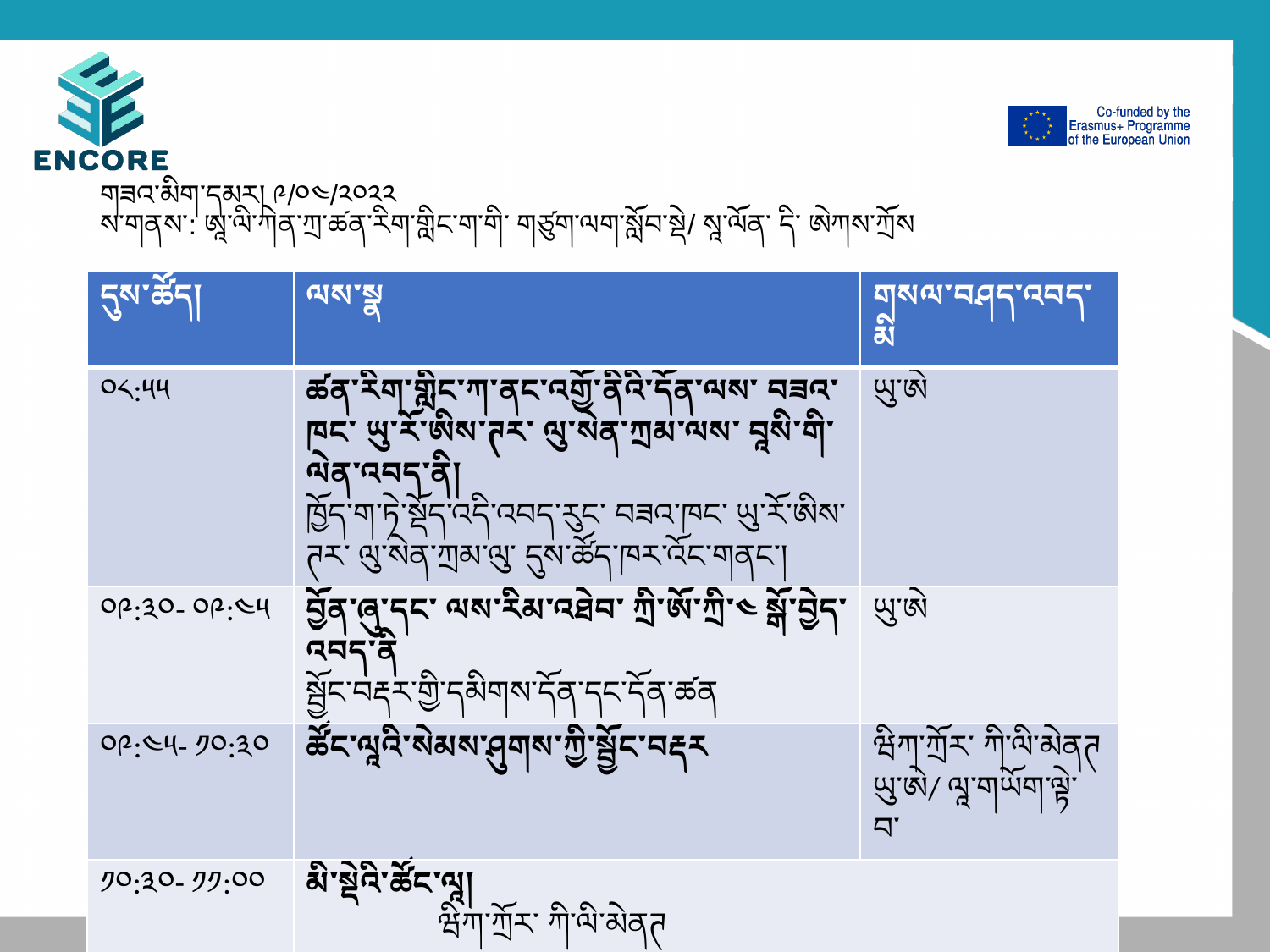

# གཟའ་མིག་དམར། ༩/༠༤/༢༠༢༢ ས་གནས་: ཨཱ་ལི་ཀེན་ཀྲ་ཚན་རིག་གླིང་ག་གི་ གཙུག་ལག་སློབ་སྡེ/ སཱ་ལོན་ དི་ ཨེཀས་ཀྲོས
| དུས་ཚོད། | ལས་སྣ | གསལ་བཤད་འབད་མི |
| --- | --- | --- |
| ༠༨:༥༥ | ཚན་རིག་གླིང་ཀ་ནང་འགྱོ་ནིའི་དོན་ལས་ བཟའ་ཁང་ ཡུ་རོ་ཨིས་ཊར་ ལུ་སེན་ཀྲམ་ལས་ བཱསི་གི་ལེན་འབད་ནི། ཁྱོད་ག་ཏེ་སྡོད་འདི་འབད་རུང་ བཟའ་ཁང་ ཡུ་རོ་ཨིས་ཊར་ ལུ་སེན་ཀྲམ་ལུ་ དུས་ཚོད་ཁར་འོང་གནང་། | ཡུ་ཨེ |
| ༠༩:༣༠- ༠༩:༤༥ | བྱོན་ཞུ་དང་ ལས་རིམ་འཐེབ་ ཀྲི་ཨོ་ཀྲི་༤ སྒོ་བྱེད་འབད་ནི སྦྱོང་བརྡར་གྱི་དམིགས་དོན་དང་དོན་ཚན | ཡུ་ཨེ |
| ༠༩:༤༥- ༡༠:༣༠ | ཚོང་ལཱའི་སེམས་ཤུགས་ཀྱི་སྦྱོང་བརྡར | ཝིཀ་ཀྲོར་ ཀི་ལི་མེནཊ ཡུ་ཨེ/ ལཱ་གཡོག་ལྟེ་བ་ |
| ༡༠:༣༠- ༡༡:༠༠ | མི་སྡེའི་ཚོང་ལཱ། ཝིཀ་ཀྲོར་ ཀི་ལི་མེནཊ ཡུ་ཨེ/ ལཱ་གཡོག་ལྟེ་བ་ |  |
| ༡༡:༠༠- ༡༡:༣༠ | ཀཱ་ཕི་བམ་གྲོལ་ནི། |  |
| ༡༡:༣༠- ༡༡:༥༠ | མི་སྡེ་ཚོང་ལཱ་མིསི་ཀྲིག་ཇེ་བཟོ་མིའི་སྐོར་ལས་ ཉམས་མྱོང་བརྗེ་སོར། https://mystic.com/ | སཱ་ལི་ཧ ཨཱལ་ད་དང་ ཨི་ཀ་ཏི་རིན། མིསི་ཀྲིག་ཇེ་གཞི་བཙུགས་འབད་མི་ཚུ། |
| ༡༡:༥༠- ༡༢:༣༠ | ཨཱ་ལི་ཀེན་ཀྲ་ཚན་རིག་གླིང་ག་ | མར་ སིར་ཝི་ར། ཡུ་ཨེ། ཚམ་རིག་གི་གླིང་ག |
| ༡༢:༣༠- ༡༣:༡༥ | མེ་དྲི་ཏྲེ་རི་རེ་ནིན་ ཨཱལ་གི། འགོ་ལས་ ཚོང་སྡེ་ ག་དེ་སྦེ་འགོ་བཙུགས་ནི་ཨིན་ན? | གཱུལ་ལིར་མོ་ དཱིལ་ བར་ཀོ། མཉམ་འབྲེལ་གཞི་བཙུགས་འབད་མི། |
| ༡༣:༡༥- ༡༣:༤༥ | ཚན་རིག་གླིང་ག་དང་ ཨེཕི་ཝའི་སི་ཨེཆི་ འཕྲུལ་རིག་ནང་འགྱོ་ནི། མར་ སིར་ཝི་ར། ཡུ་ཨེ། ཚམ་རིག་གི་གླིང་ག ཨེན་དི་ ཀཱ་བཱ་ནིས། (ཨེཕི་ཝའི་སི་ ཨེཆི་ འཕྲུལ་རིག་གི་ བཀོད་ཁྱབ་གཙོ་འཛིན་འགོ་དཔོན |  |
| ༡༤:༠༠-༡༤:༤༥ | ཉི་མའི་ལྟོ |  |
| ༡༤:༤༥- ༡༥:༣༠ | སི་ཨི་ཨི་ཨའེ- ཨི་ཨའེ་སི་ཨེཆི་ཨི | ཀྲའི་ན་བུའིན་ནོ། སི་ཨི་ཨི་ཨའེ- ཨི་ཨའེ་སི་ཨེཆི་ཨི |
| ༡༥:༣༠- ༡༦:༠༠ | འོས་འབབ་ཅན་གྱི་ ཚོང་དཔོན་གཞོནམ་ཚུ་ སེམས་ཤུགས་བྱིན་ནི་དང་ སྦྱོང་བརྡར་འབད་ནི | ཀིརིསི་ཤི་ན་ བིའིནསི། ཡུ་ཨེ/ཨོ་ཇི་པི་ཨའེ |
| ༡༦:༠༠-༡༦:༡༥ | ཉིན་བསྟར་གྱི་ལས་སྣ་མཇུག་བསྡུ་ནི |  |
| ༡༦:༣༠ | བཱསི་ནང་འཛུལ་ཏེ་འགྱོ་ནི |  |
| ༡༧:༠༠- ༡༩:༠༠ | མི་སྡེའི་ལས་སྣ: ཀེས་ཀྲིལ་ལོ་དྲི་སཱན་ཏ་བར་བཱ་ར་གི་ལྟ་སྐོར |  |